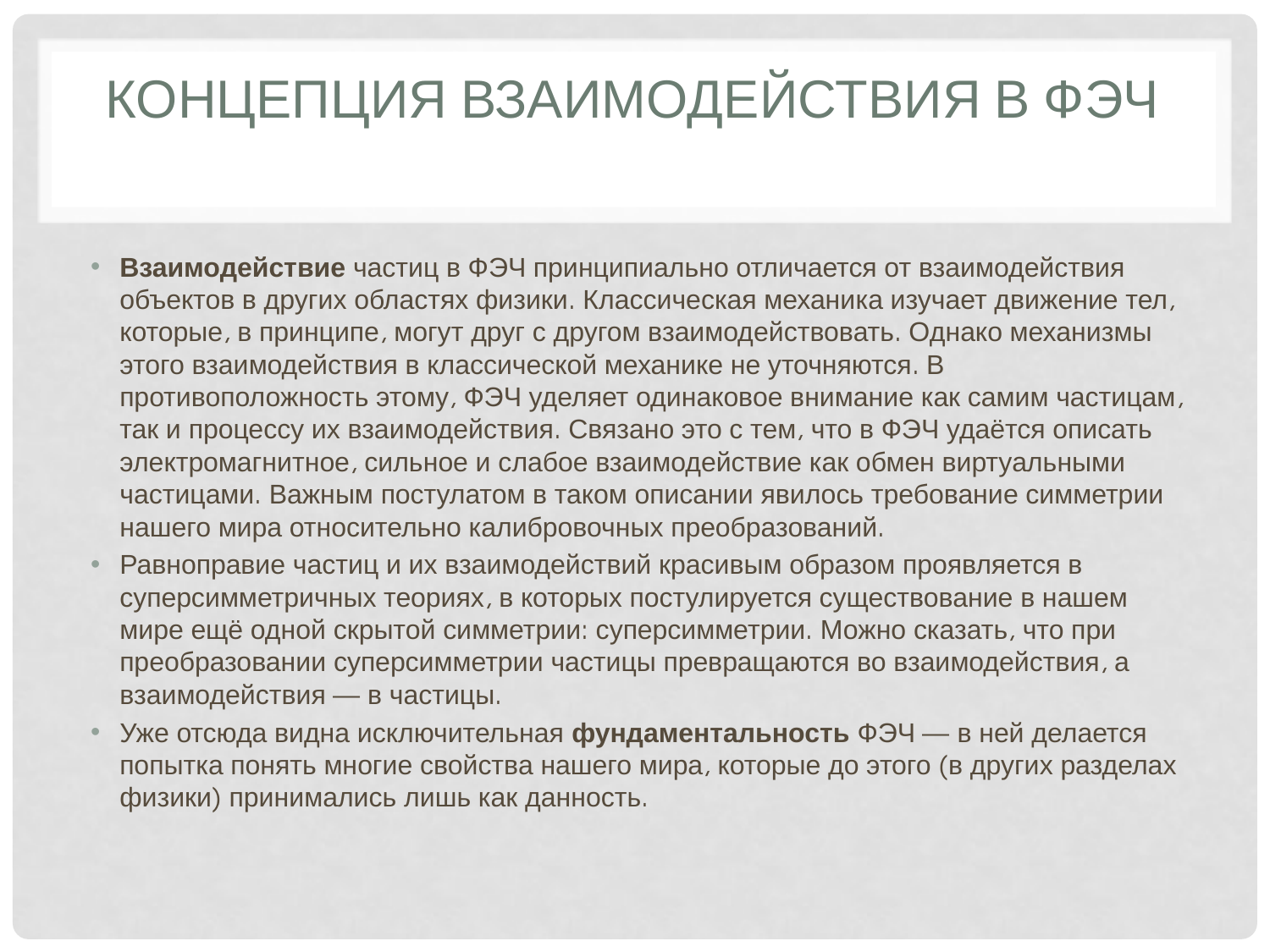

# Концепция взаимодействия в ФЭЧ
Взаимодействие частиц в ФЭЧ принципиально отличается от взаимодействия объектов в других областях физики. Классическая механика изучает движение тел, которые, в принципе, могут друг с другом взаимодействовать. Однако механизмы этого взаимодействия в классической механике не уточняются. В противоположность этому, ФЭЧ уделяет одинаковое внимание как самим частицам, так и процессу их взаимодействия. Связано это с тем, что в ФЭЧ удаётся описать электромагнитное, сильное и слабое взаимодействие как обмен виртуальными частицами. Важным постулатом в таком описании явилось требование симметрии нашего мира относительно калибровочных преобразований.
Равноправие частиц и их взаимодействий красивым образом проявляется в суперсимметричных теориях, в которых постулируется существование в нашем мире ещё одной скрытой симметрии: суперсимметрии. Можно сказать, что при преобразовании суперсимметрии частицы превращаются во взаимодействия, а взаимодействия — в частицы.
Уже отсюда видна исключительная фундаментальность ФЭЧ — в ней делается попытка понять многие свойства нашего мира, которые до этого (в других разделах физики) принимались лишь как данность.